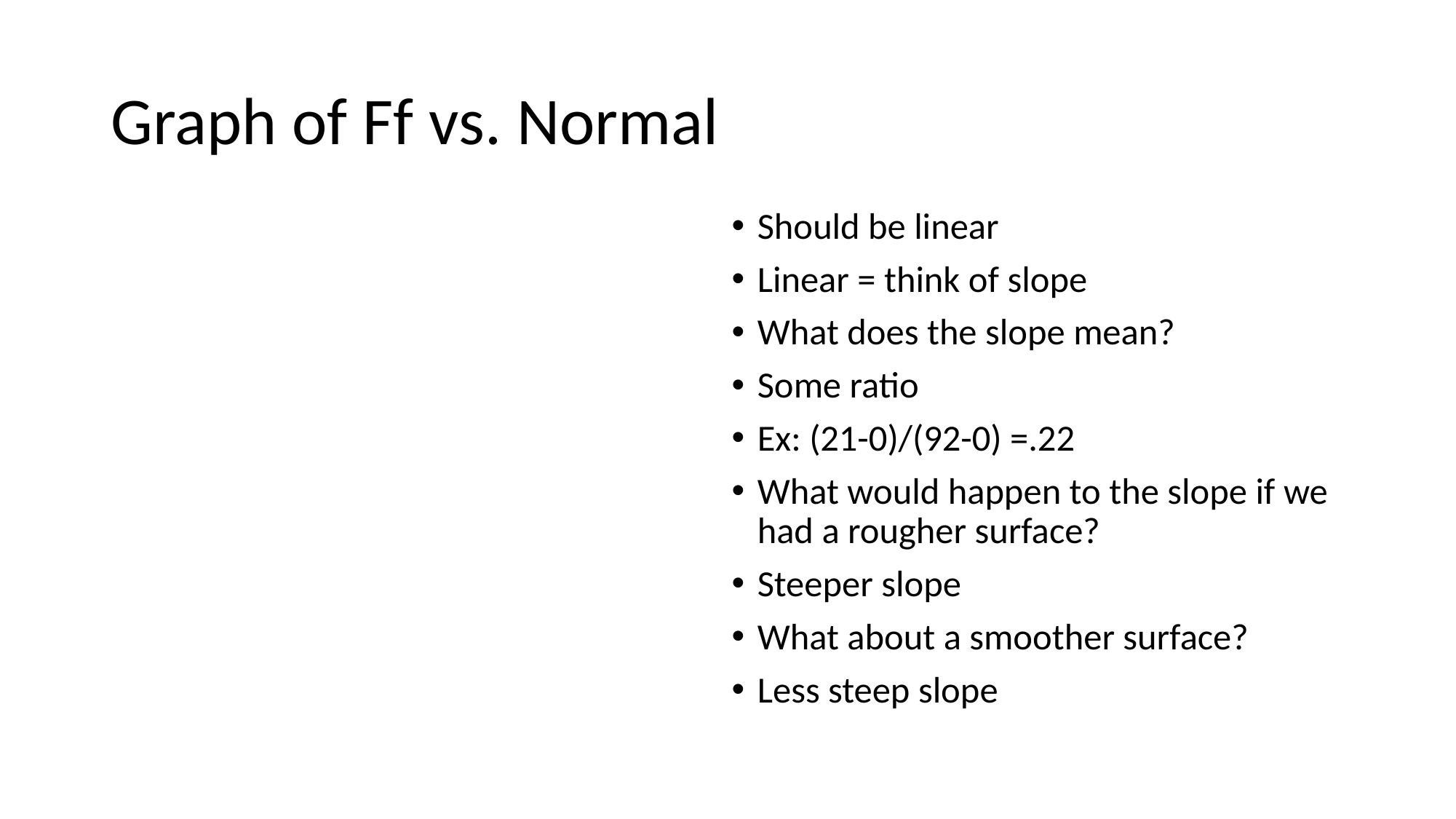

# Graph of Ff vs. Normal
Should be linear
Linear = think of slope
What does the slope mean?
Some ratio
Ex: (21-0)/(92-0) =.22
What would happen to the slope if we had a rougher surface?
Steeper slope
What about a smoother surface?
Less steep slope